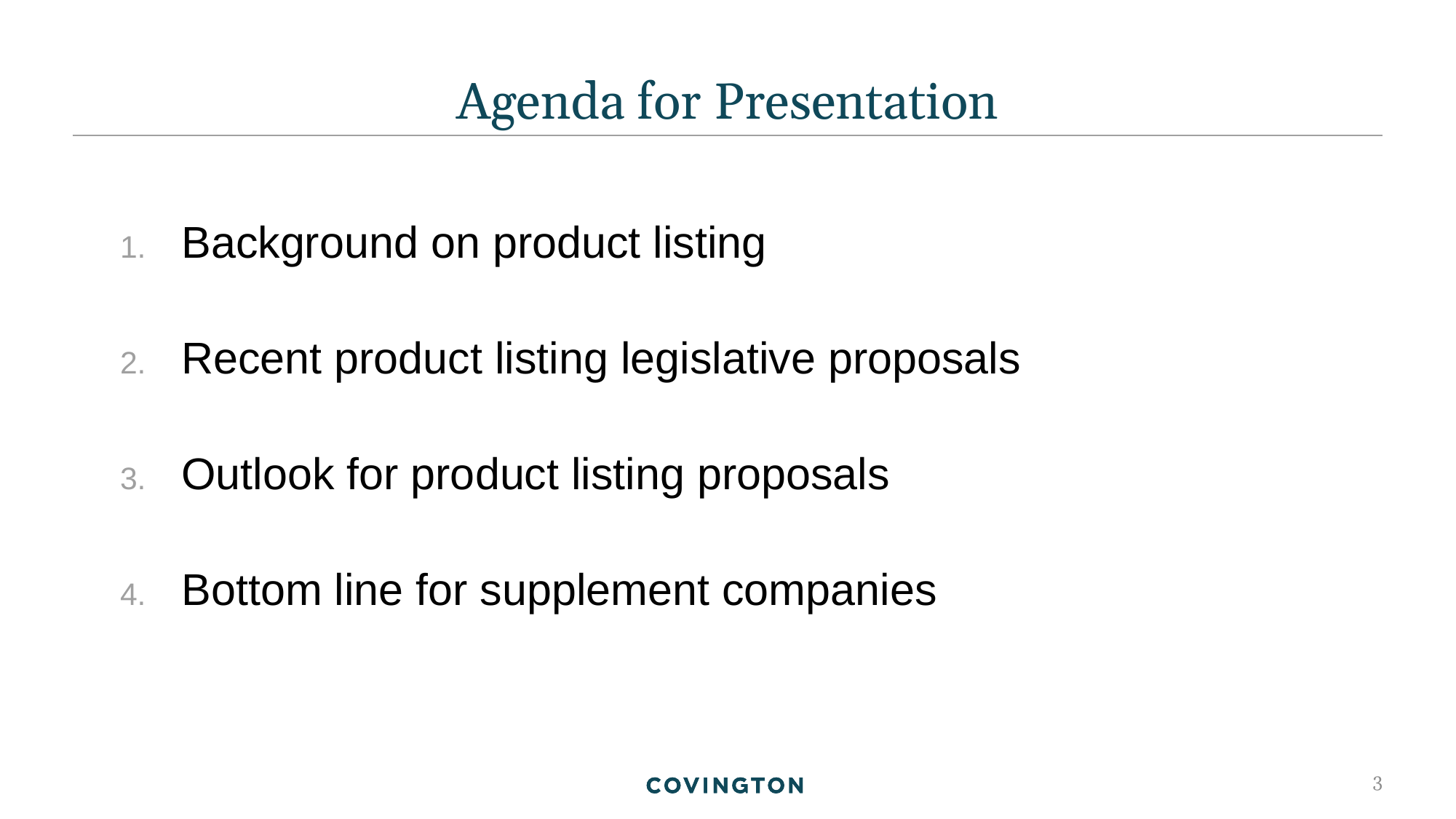

# Agenda for Presentation
Background on product listing
Recent product listing legislative proposals
Outlook for product listing proposals
Bottom line for supplement companies

3